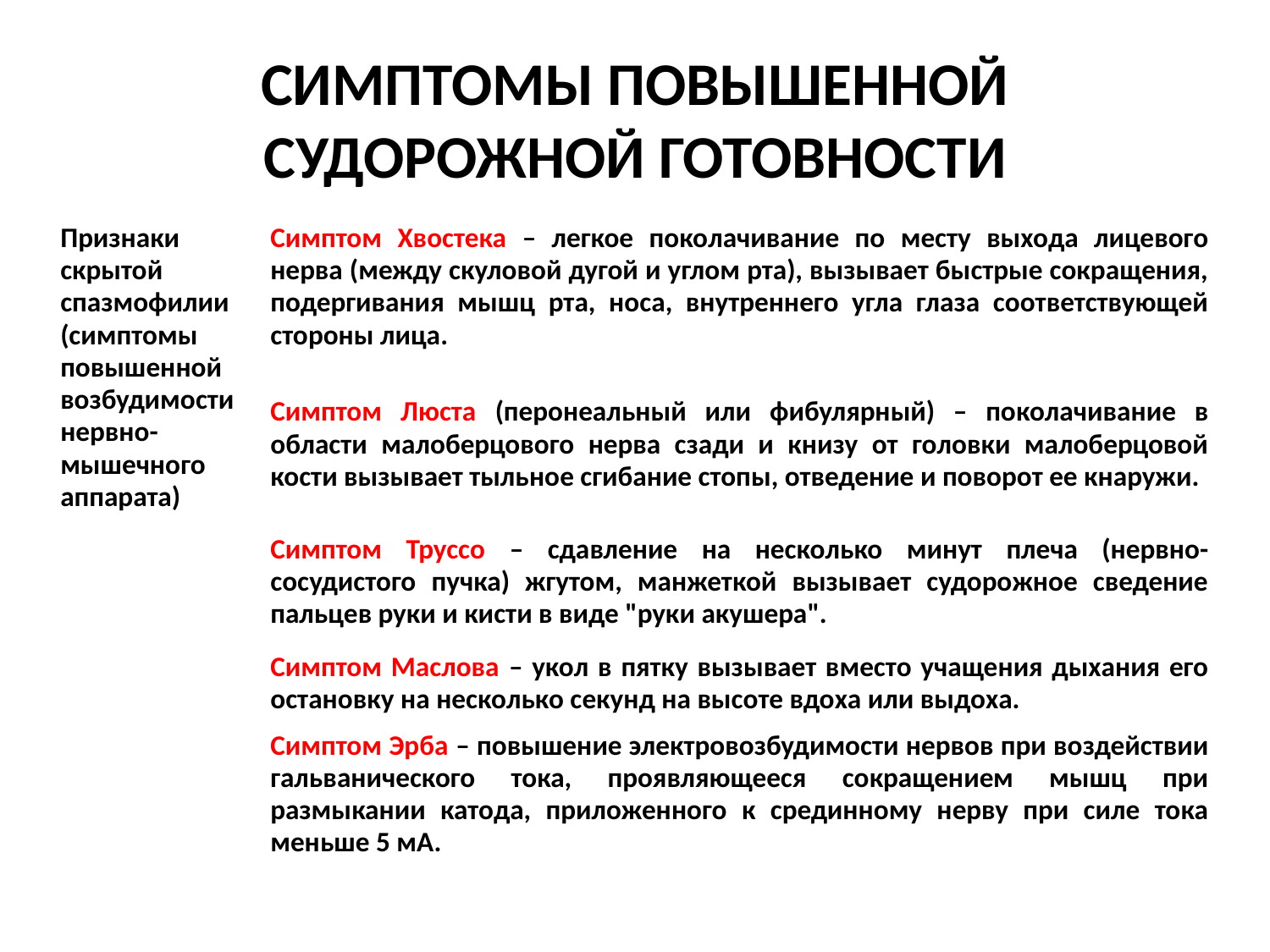

# СИМПТОМЫ ПОВЫШЕННОЙ СУДОРОЖНОЙ ГОТОВНОСТИ
| Признаки скрытой спазмофилии (симптомы повышенной возбудимости нервно-мышечного аппарата) | Симптом Хвостека – легкое поколачивание по месту выхода лицевого нерва (между скуловой дугой и углом рта), вызывает быстрые сокращения, подергивания мышц рта, носа, внутреннего угла глаза соответствующей стороны лица. |
| --- | --- |
|  | Симптом Люста (перонеальный или фибулярный) – поколачивание в области малоберцового нерва сзади и книзу от головки малоберцовой кости вызывает тыльное сгибание стопы, отведение и поворот ее кнаружи. |
|  | Симптом Труссо – сдавление на несколько минут плеча (нервно-сосудистого пучка) жгутом, манжеткой вызывает судорожное сведение пальцев руки и кисти в виде "руки акушера". |
|  | Симптом Маслова – укол в пятку вызывает вместо учащения дыхания его остановку на несколько секунд на высоте вдоха или выдоха. |
|  | Симптом Эрба – повышение электровозбудимости нервов при воздействии гальванического тока, проявляющееся сокращением мышц при размыкании катода, приложенного к срединному нерву при силе тока меньше 5 мА. |